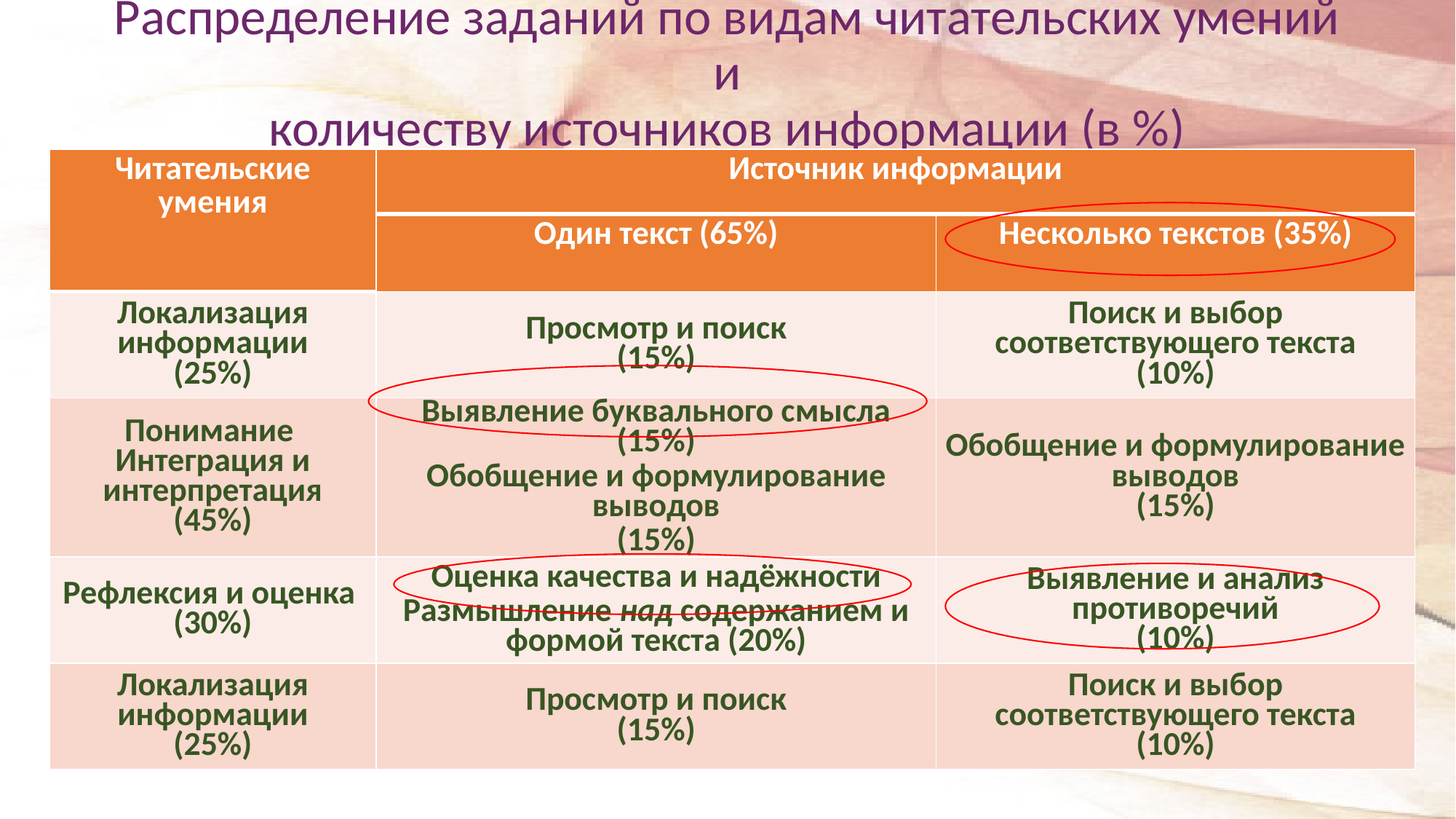

# Распределение заданий по видам читательских умений и количеству источников информации (в %)
| Читательские умения | Источник информации |  |
| --- | --- | --- |
|  | Один текст (65%) | Несколько текстов (35%) |
| Локализация информации (25%) | Просмотр и поиск (15%) | Поиск и выбор соответствующего текста (10%) |
| Понимание Интеграция и интерпретация (45%) | Выявление буквального смысла (15%) Обобщение и формулирование выводов (15%) | Обобщение и формулирование выводов (15%) |
| Рефлексия и оценка (30%) | Оценка качества и надёжности Размышление над содержанием и формой текста (20%) | Выявление и анализ противоречий (10%) |
| Локализация информации (25%) | Просмотр и поиск (15%) | Поиск и выбор соответствующего текста (10%) |